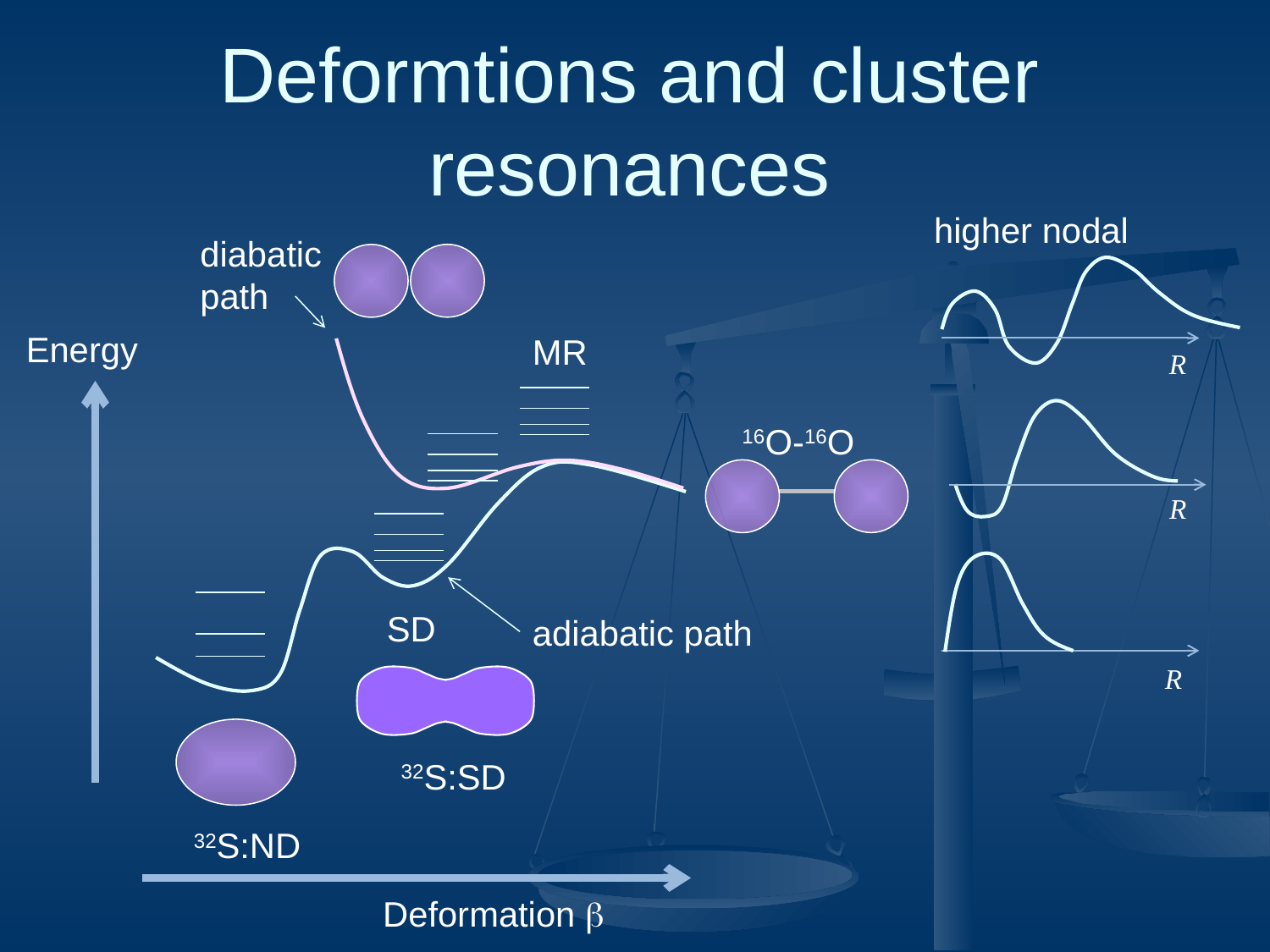

# Deformtions and cluster resonances
higher nodal
diabatic
path

Energy
MR

R

16O-16O

R

SD
adiabatic path
R

32S:SD
32S:ND
Deformation β